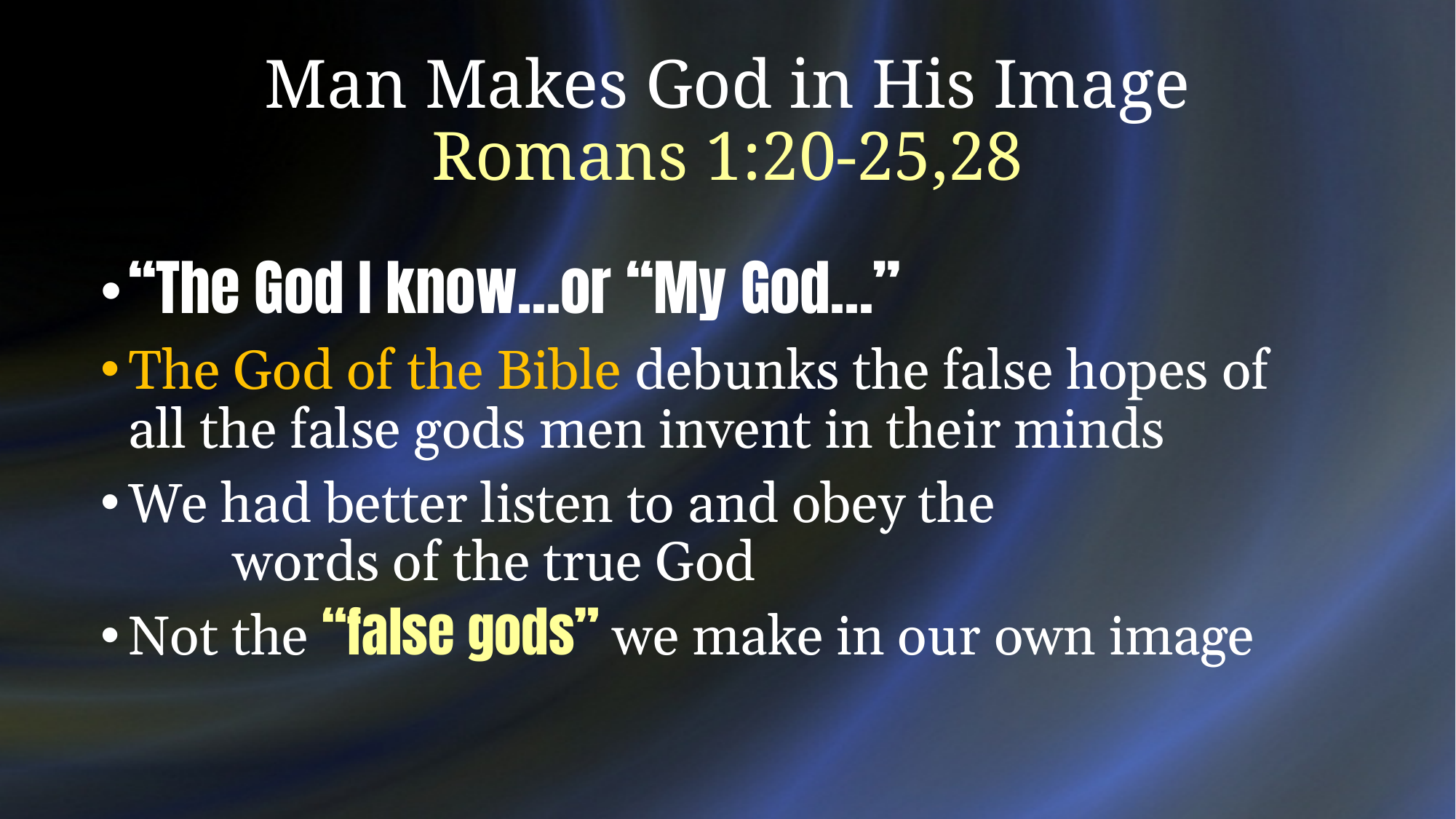

# Man Makes God in His Image Romans 1:20-25,28
“The God I know…or “My God…”
The God of the Bible debunks the false hopes of all the false gods men invent in their minds
We had better listen to and obey the                                  words of the true God
Not the “false gods” we make in our own image